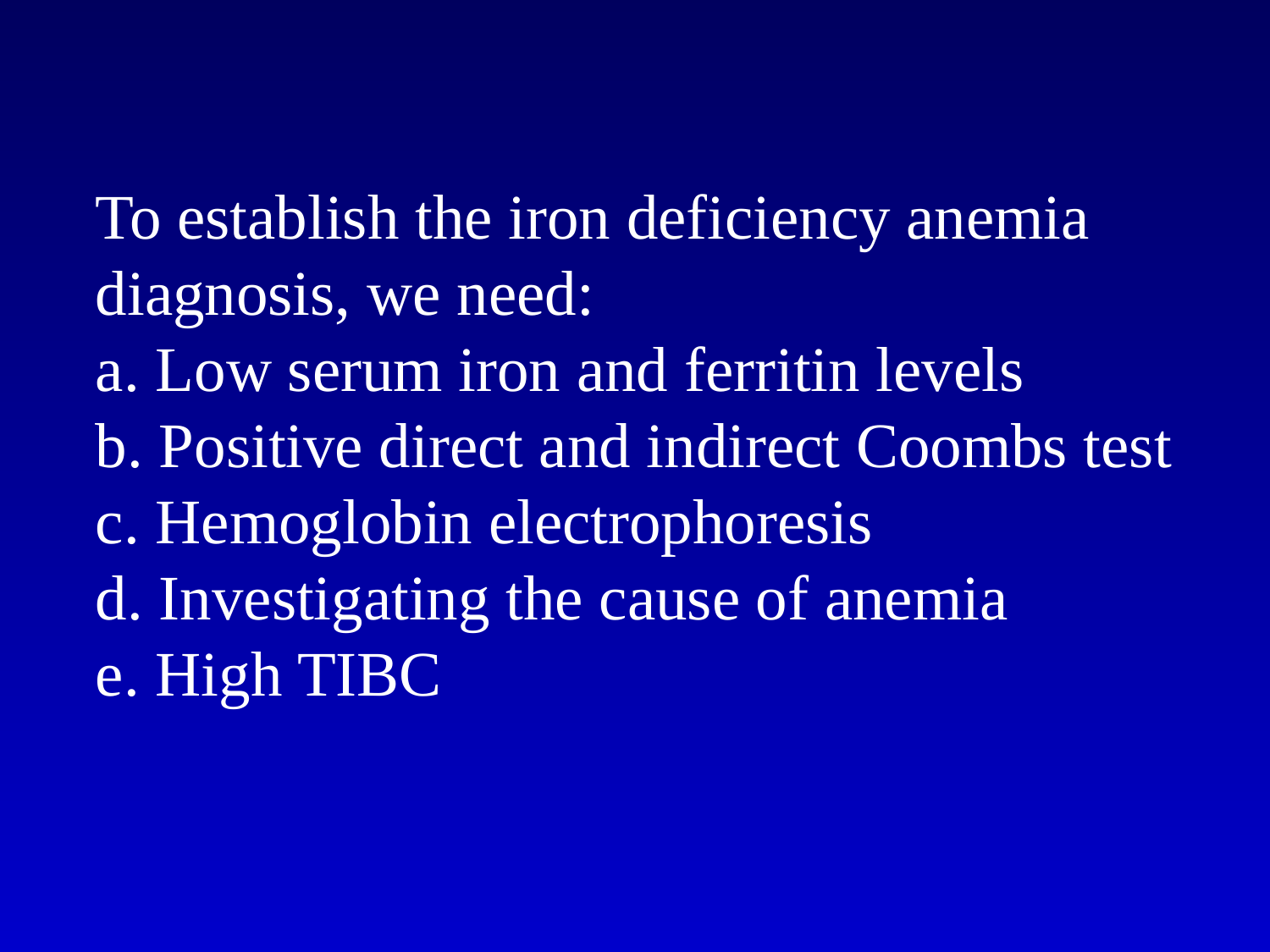

To establish the iron deficiency anemia diagnosis, we need:
a. Low serum iron and ferritin levels
b. Positive direct and indirect Coombs test
c. Hemoglobin electrophoresis
d. Investigating the cause of anemia
e. High TIBC